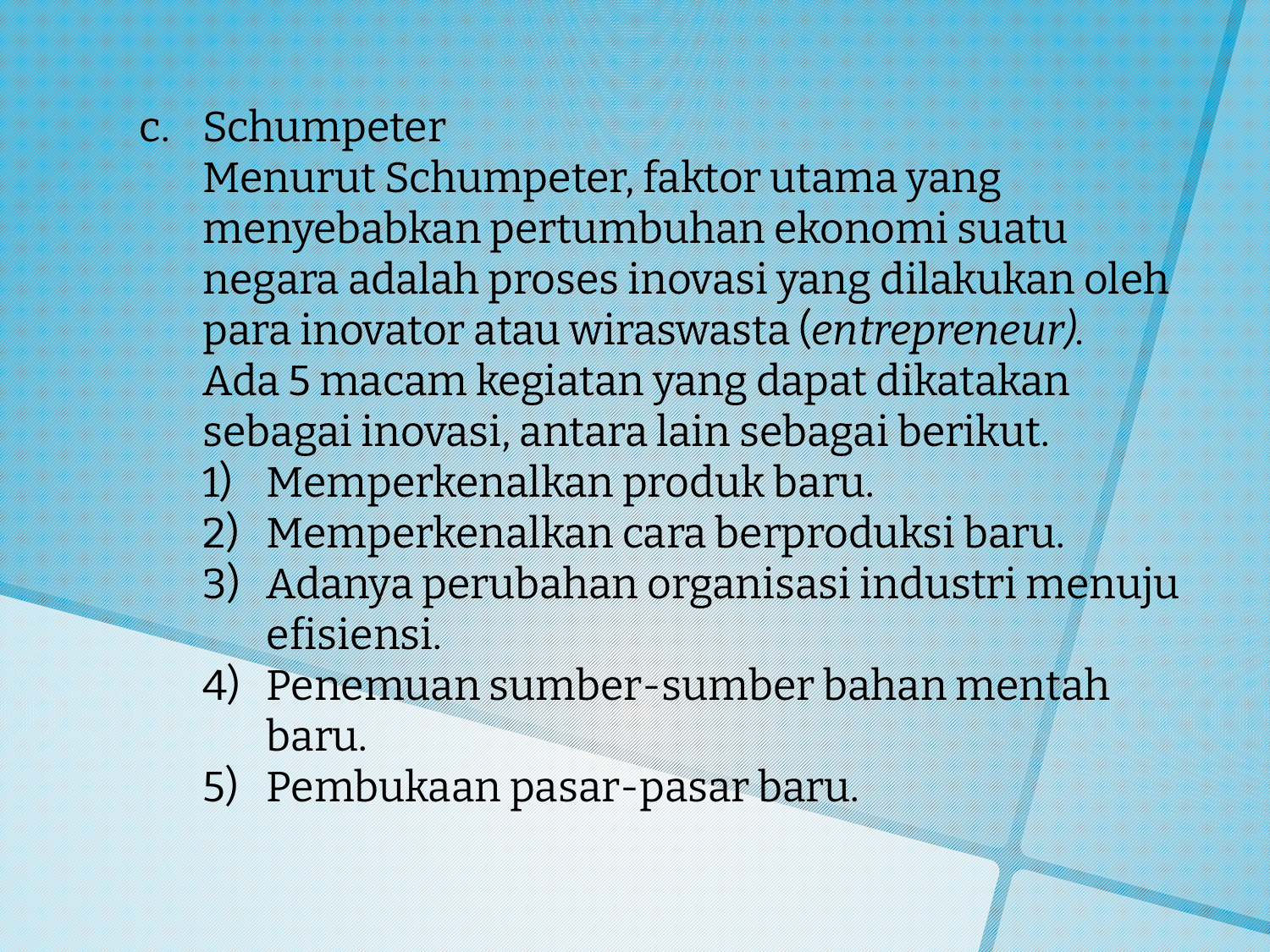

Schumpeter
Menurut Schumpeter, faktor utama yang menyebabkan pertumbuhan ekonomi suatu negara adalah proses inovasi yang dilakukan oleh para inovator atau wiraswasta (entrepreneur).
Ada 5 macam kegiatan yang dapat dikatakan sebagai inovasi, antara lain sebagai berikut.
Memperkenalkan produk baru.
Memperkenalkan cara berproduksi baru.
Adanya perubahan organisasi industri menuju efisiensi.
Penemuan sumber-sumber bahan mentah baru.
Pembukaan pasar-pasar baru.